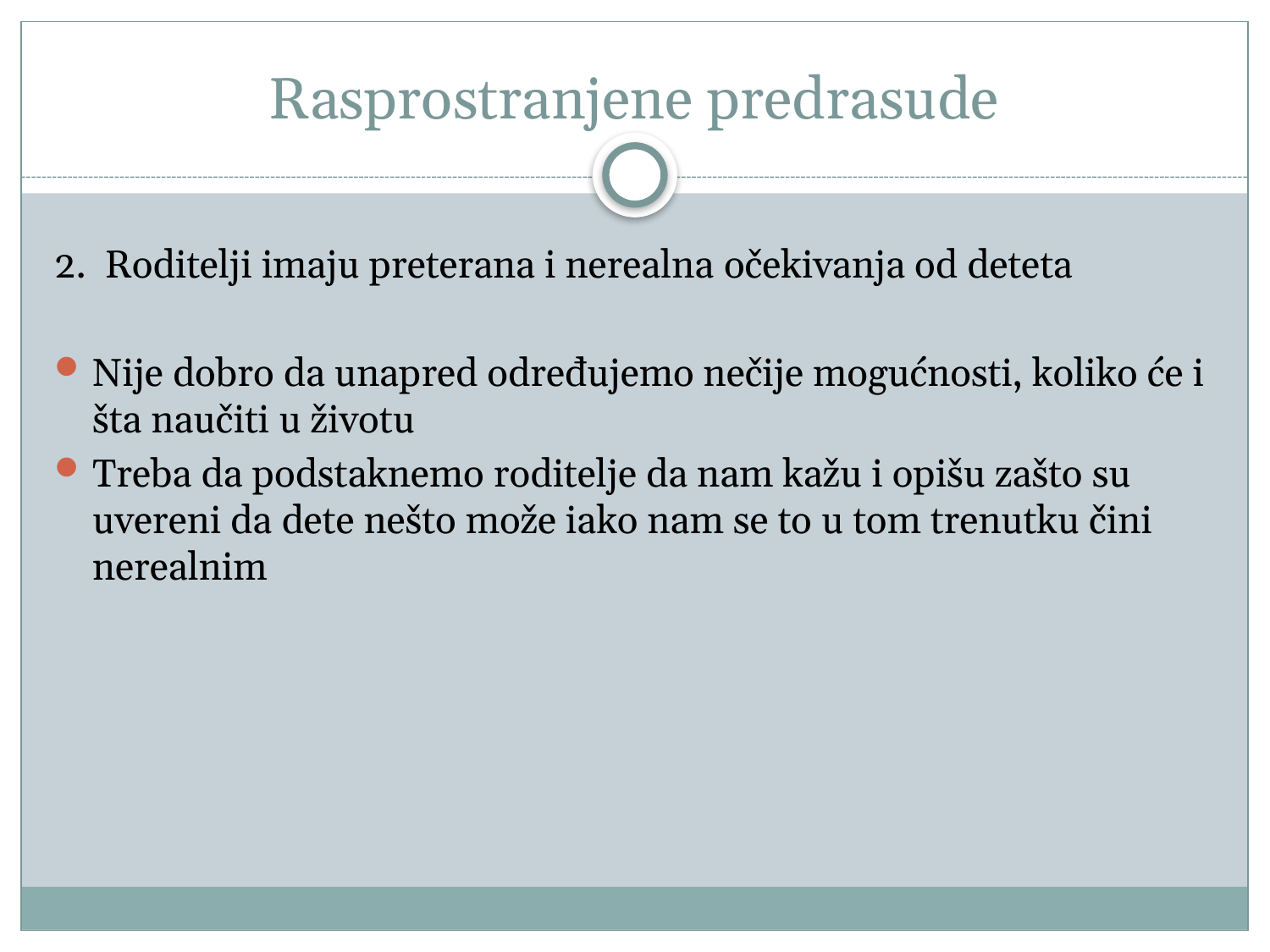

# Rasprostranjene predrasude
2.  Roditelji imaju preterana i nerealna očekivanja od deteta

Nije dobro da unapred određujemo nečije mogućnosti, koliko će i šta naučiti u životu
Treba da podstaknemo roditelje da nam kažu i opišu zašto su uvereni da dete nešto može iako nam se to u tom trenutku čini nerealnim